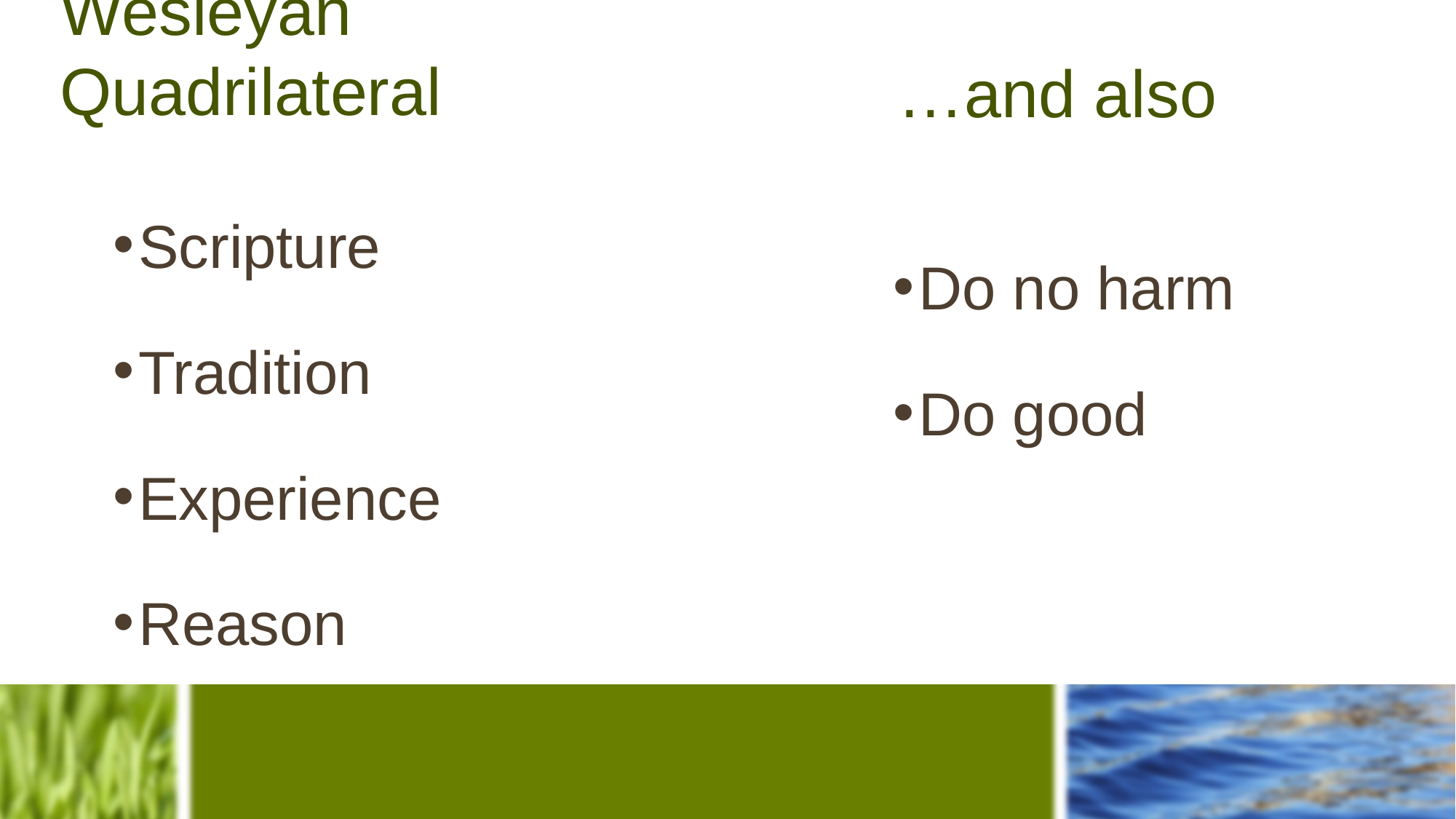

# Wesleyan Quadrilateral
     …and also
Scripture
Tradition
Experience
Reason
Do no harm
Do good